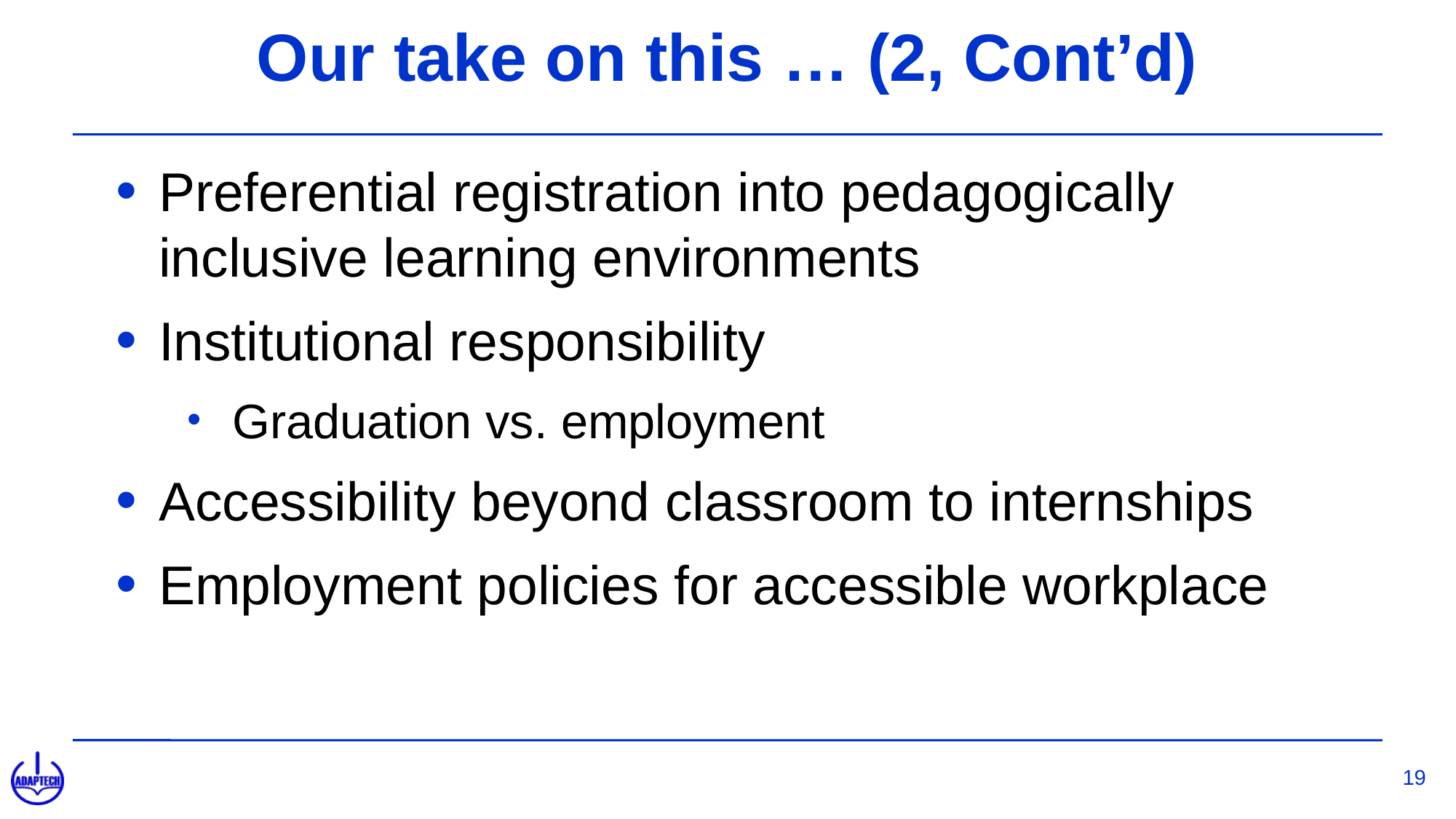

# Our take on this … (2, Cont’d)
Preferential registration into pedagogically inclusive learning environments
Institutional responsibility
 Graduation vs. employment
Accessibility beyond classroom to internships
Employment policies for accessible workplace

19